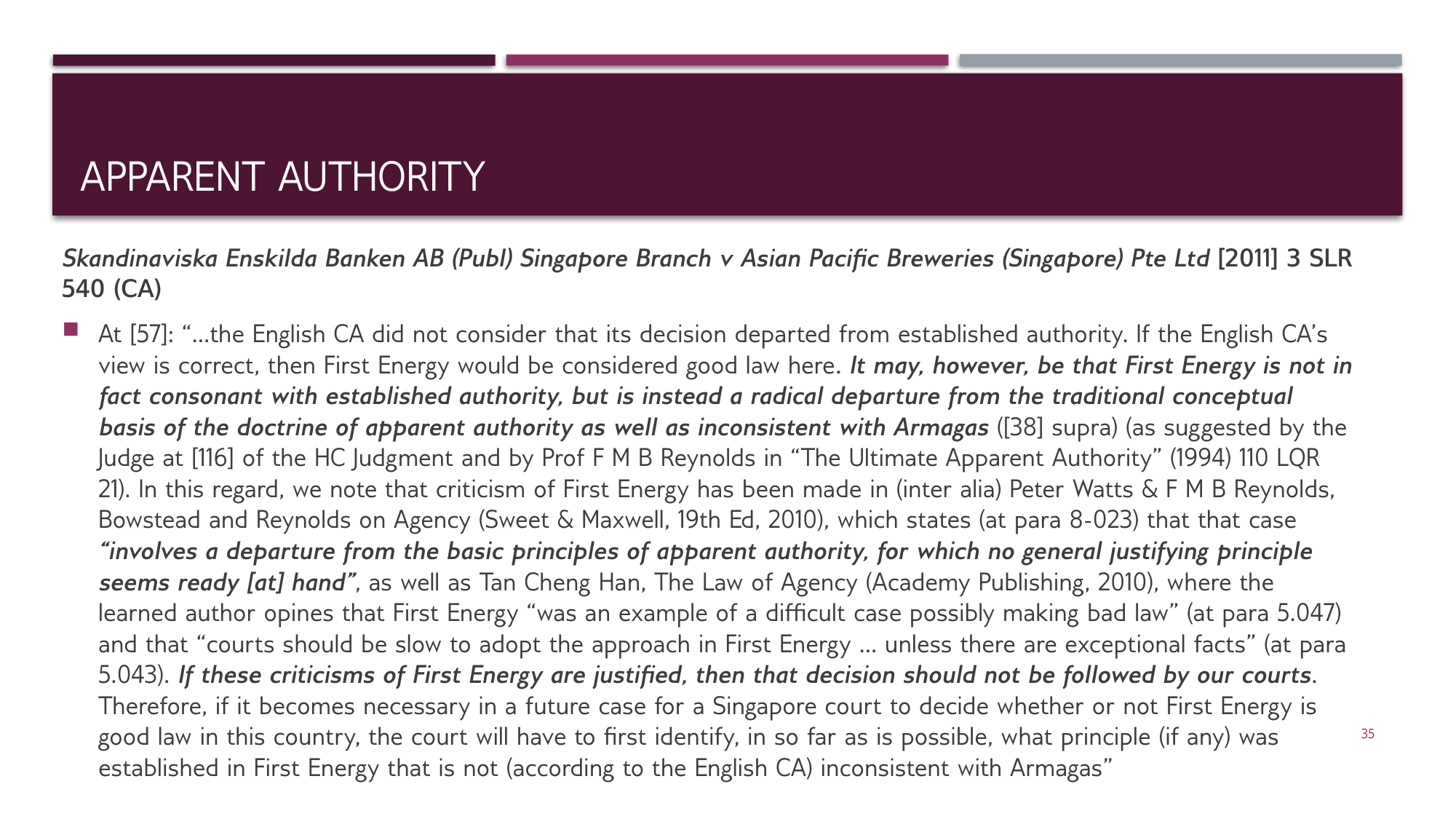

# apparent authority
Skandinaviska Enskilda Banken AB (Publ) Singapore Branch v Asian Pacific Breweries (Singapore) Pte Ltd [2011] 3 SLR 540 (CA)
At [57]: “…the English CA did not consider that its decision departed from established authority. If the English CA’s view is correct, then First Energy would be considered good law here. It may, however, be that First Energy is not in fact consonant with established authority, but is instead a radical departure from the traditional conceptual basis of the doctrine of apparent authority as well as inconsistent with Armagas ([38] supra) (as suggested by the Judge at [116] of the HC Judgment and by Prof F M B Reynolds in “The Ultimate Apparent Authority” (1994) 110 LQR 21). In this regard, we note that criticism of First Energy has been made in (inter alia) Peter Watts & F M B Reynolds, Bowstead and Reynolds on Agency (Sweet & Maxwell, 19th Ed, 2010), which states (at para 8-023) that that case “involves a departure from the basic principles of apparent authority, for which no general justifying principle seems ready [at] hand”, as well as Tan Cheng Han, The Law of Agency (Academy Publishing, 2010), where the learned author opines that First Energy “was an example of a difficult case possibly making bad law” (at para 5.047) and that “courts should be slow to adopt the approach in First Energy … unless there are exceptional facts” (at para 5.043). If these criticisms of First Energy are justified, then that decision should not be followed by our courts. Therefore, if it becomes necessary in a future case for a Singapore court to decide whether or not First Energy is good law in this country, the court will have to first identify, in so far as is possible, what principle (if any) was established in First Energy that is not (according to the English CA) inconsistent with Armagas”
35